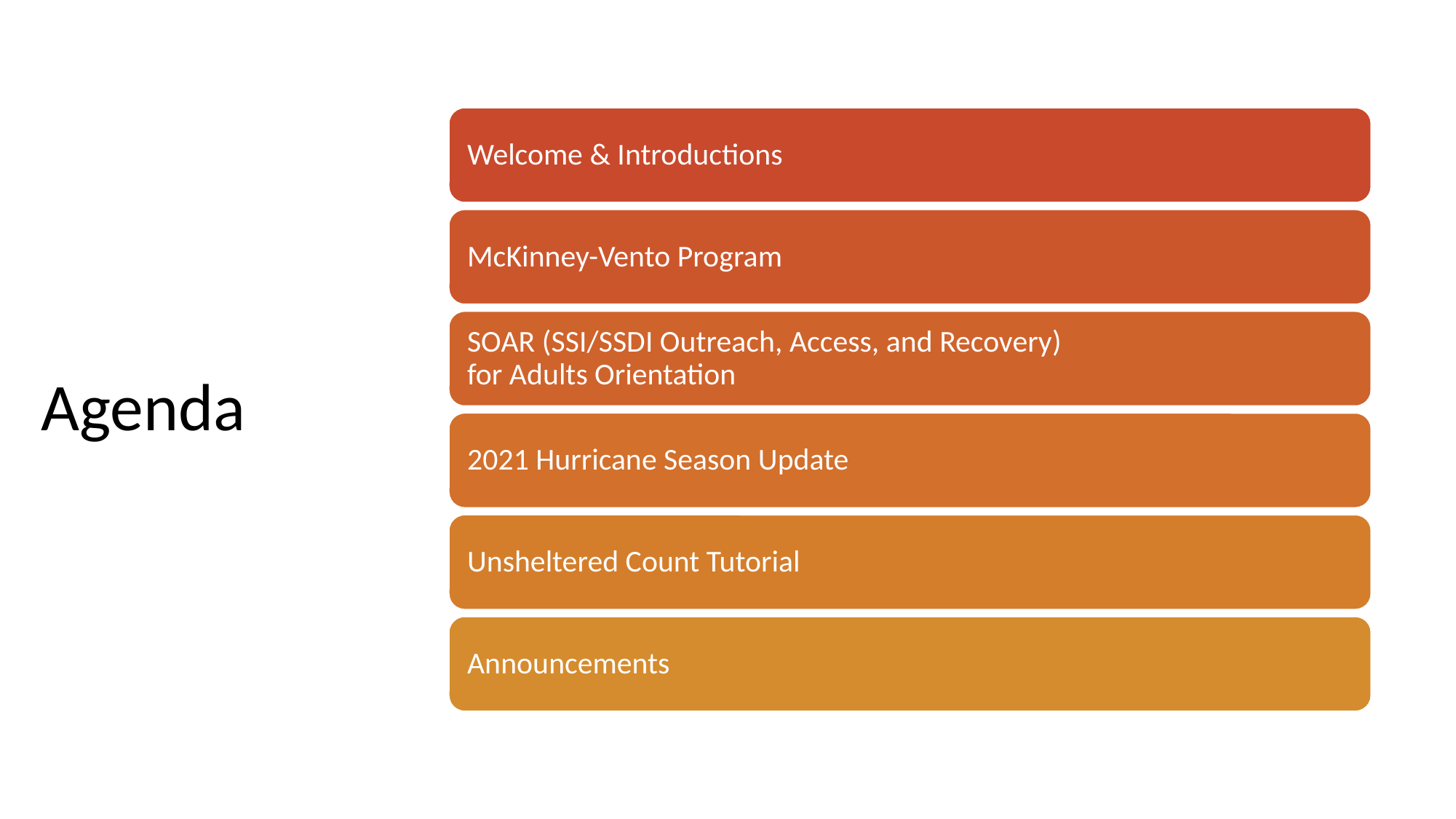

Welcome & Introductions
McKinney-Vento Program
SOAR (SSI/SSDI Outreach, Access, and Recovery)
for Adults Orientation
2021 Hurricane Season Update
Unsheltered Count Tutorial
Announcements
# Agenda